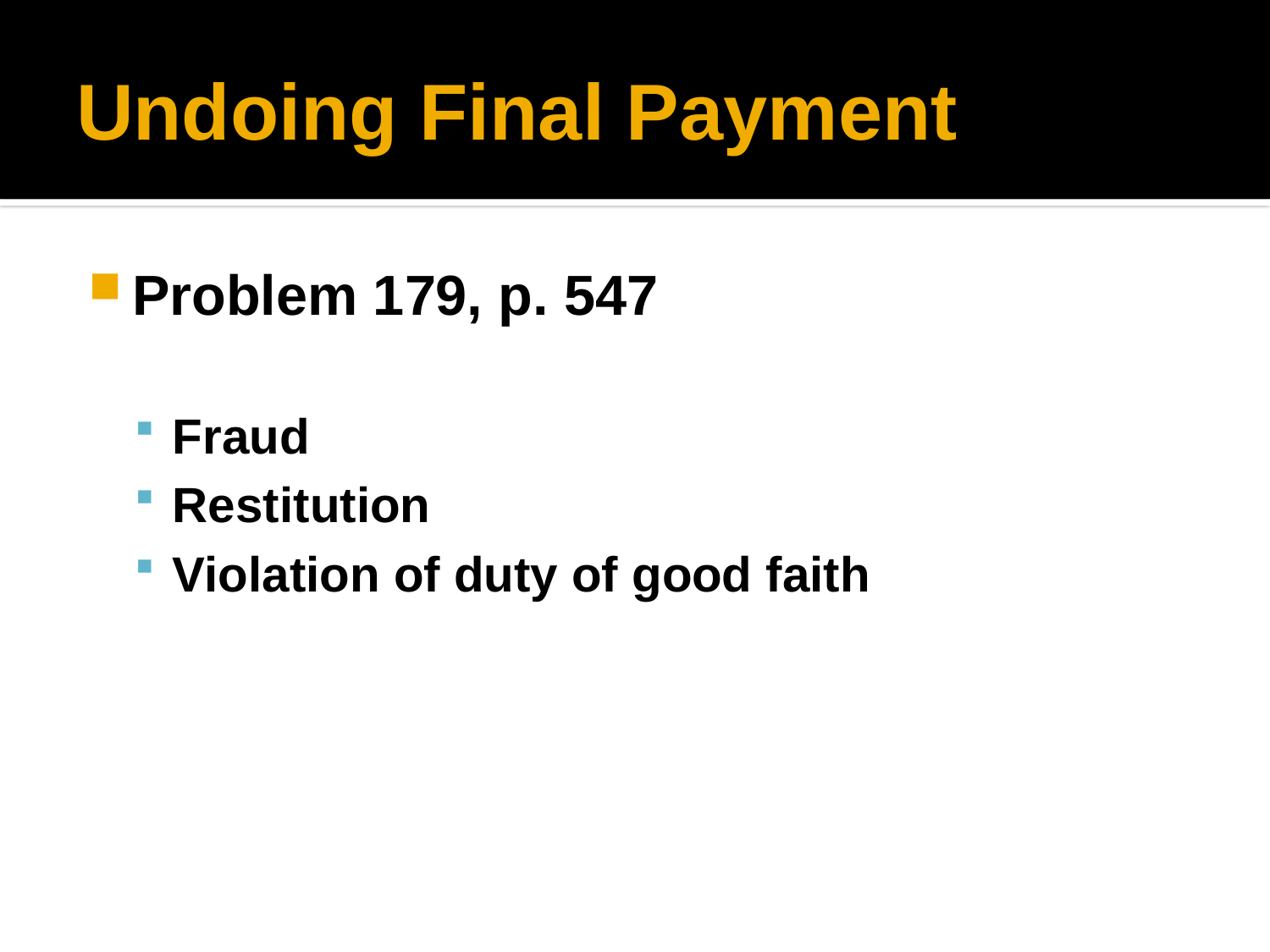

# Undoing Final Payment
Problem 179, p. 547

Fraud
Restitution
Violation of duty of good faith